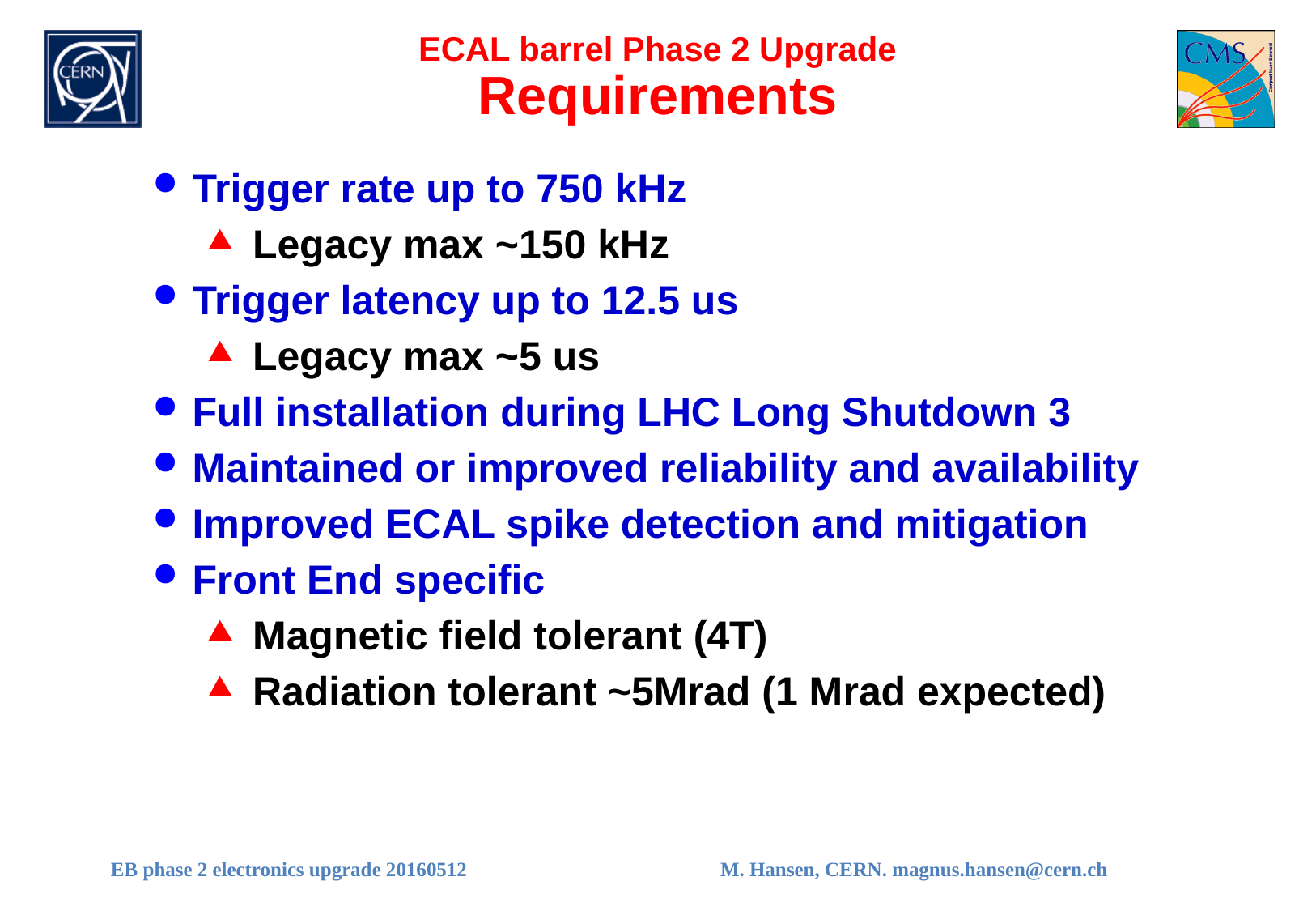

# ECAL barrel Phase 2 Upgrade Requirements
Trigger rate up to 750 kHz
Legacy max ~150 kHz
Trigger latency up to 12.5 us
Legacy max ~5 us
Full installation during LHC Long Shutdown 3
Maintained or improved reliability and availability
Improved ECAL spike detection and mitigation
Front End specific
Magnetic field tolerant (4T)
Radiation tolerant ~5Mrad (1 Mrad expected)
EB phase 2 electronics upgrade 20160512
M. Hansen, CERN. magnus.hansen@cern.ch